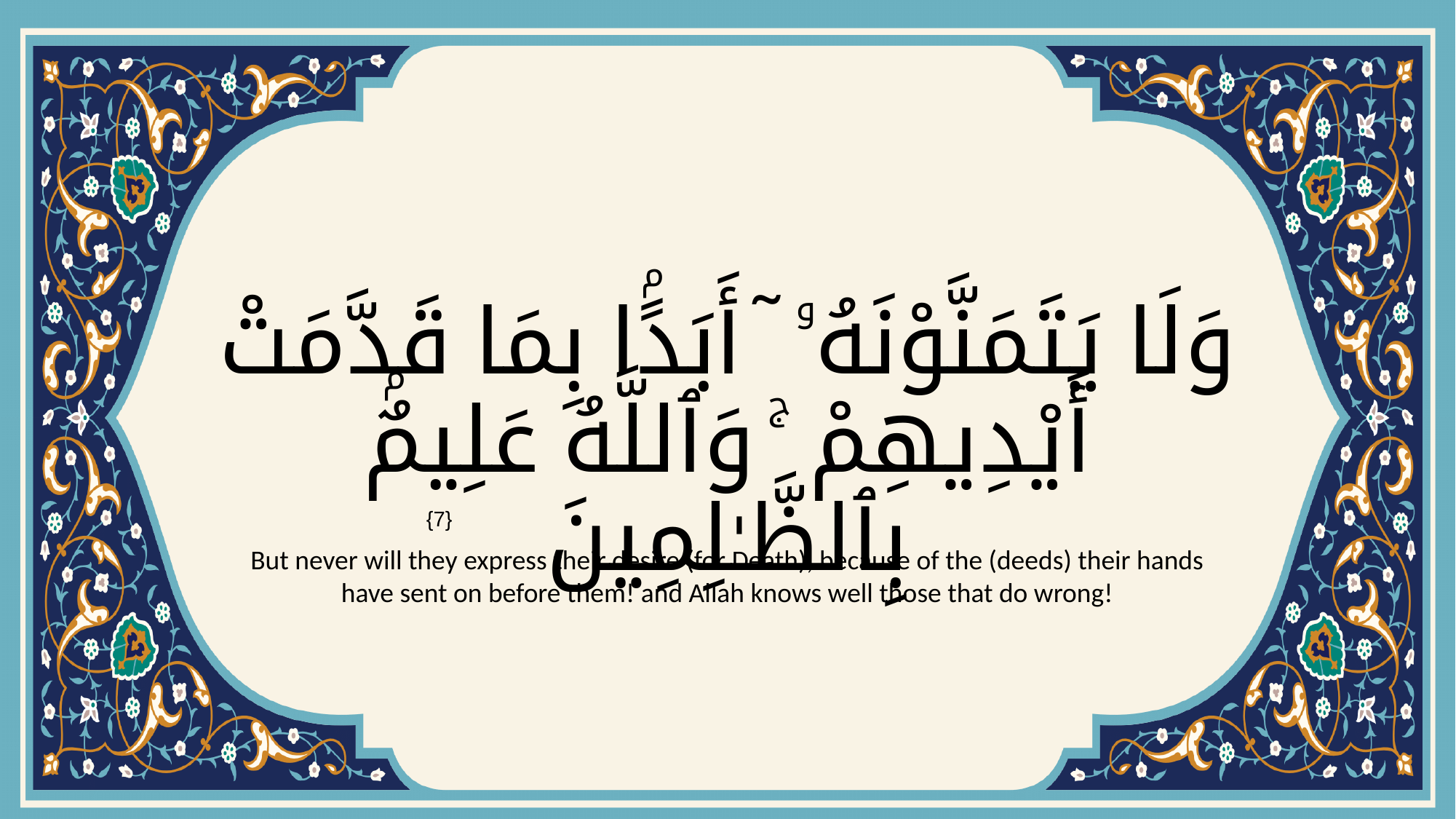

# وَلَا يَتَمَنَّوْنَهُۥ ٓ أَبَدًۢا بِمَا قَدَّمَتْ أَيْدِيهِمْ ۚ وَٱللَّهُ عَلِيمٌۢ بِٱلظَّـٰلِمِينَ
{7}
But never will they express their desire (for Death), because of the (deeds) their hands have sent on before them! and Allah knows well those that do wrong!